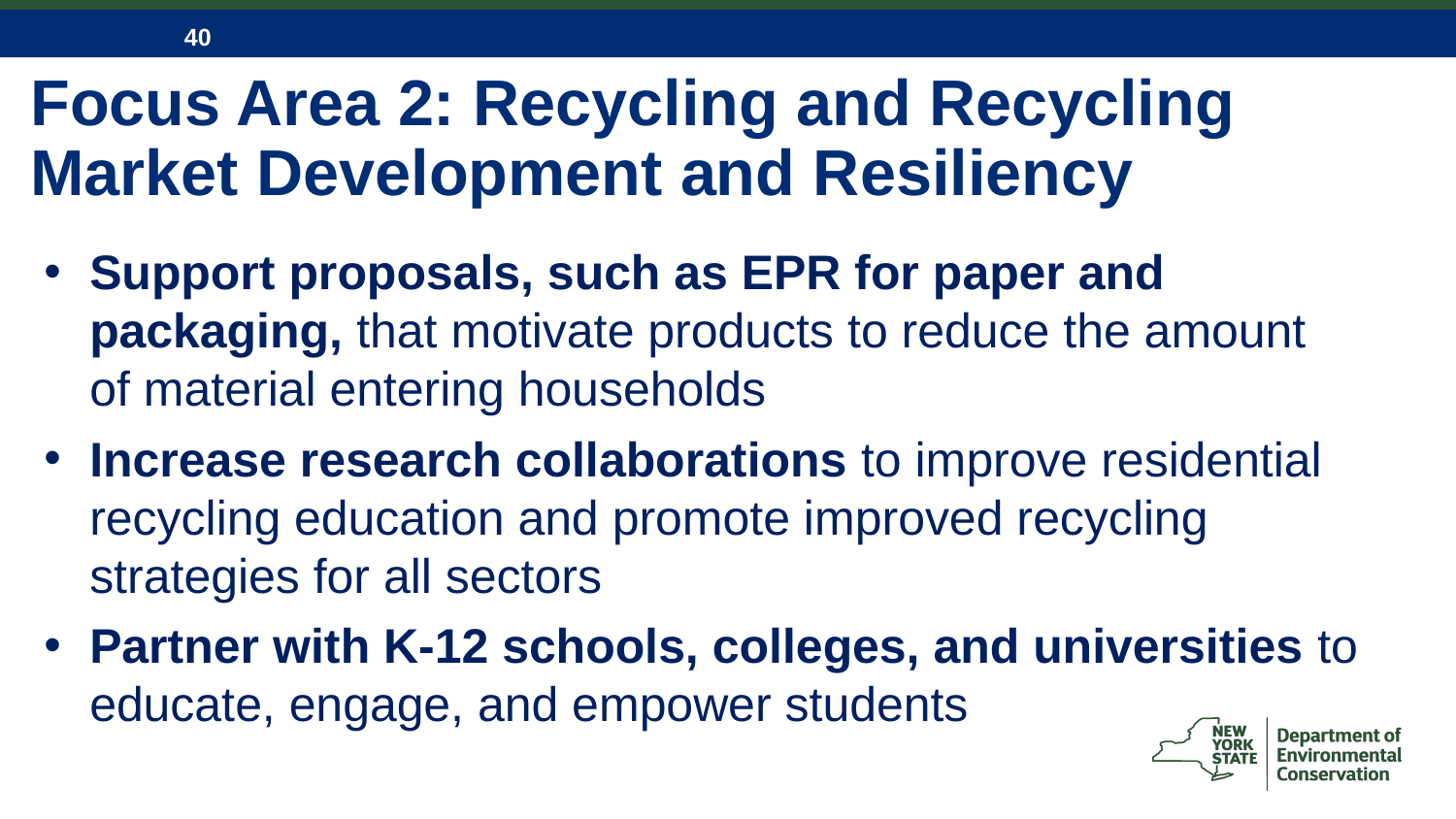

# Focus Area 2: Recycling and Recycling Market Development and Resiliency
Support proposals, such as EPR for paper and packaging, that motivate products to reduce the amount of material entering households
Increase research collaborations to improve residential recycling education and promote improved recycling strategies for all sectors
Partner with K-12 schools, colleges, and universities to educate, engage, and empower students